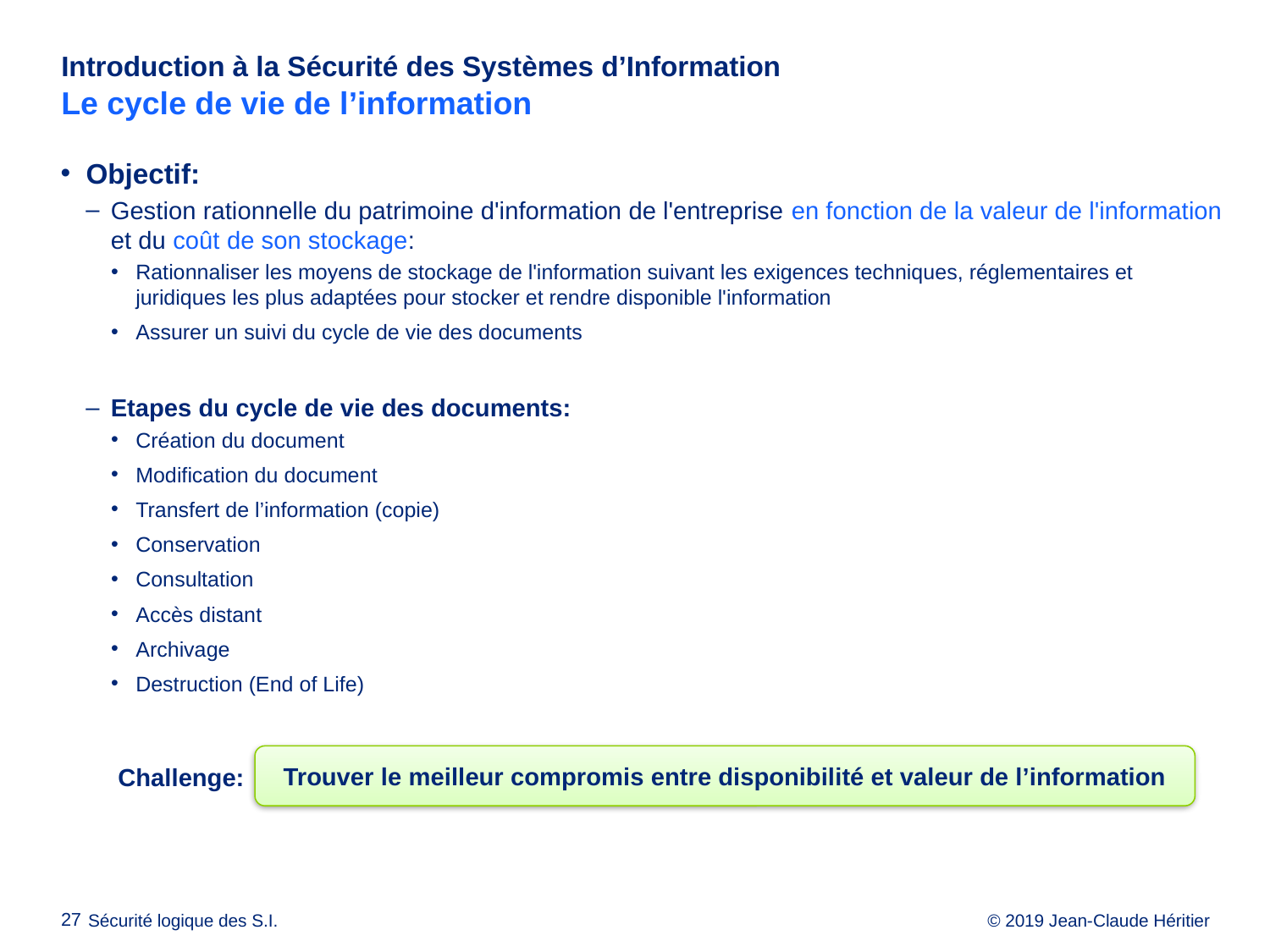

# Introduction à la Sécurité des Systèmes d’Information Le cycle de vie de l’information
Objectif:
Gestion rationnelle du patrimoine d'information de l'entreprise en fonction de la valeur de l'information et du coût de son stockage:
Rationnaliser les moyens de stockage de l'information suivant les exigences techniques, réglementaires et juridiques les plus adaptées pour stocker et rendre disponible l'information
Assurer un suivi du cycle de vie des documents

Etapes du cycle de vie des documents:
Création du document
Modification du document
Transfert de l’information (copie)
Conservation
Consultation
Accès distant
Archivage
Destruction (End of Life)

Trouver le meilleur compromis entre disponibilité et valeur de l’information
Challenge: